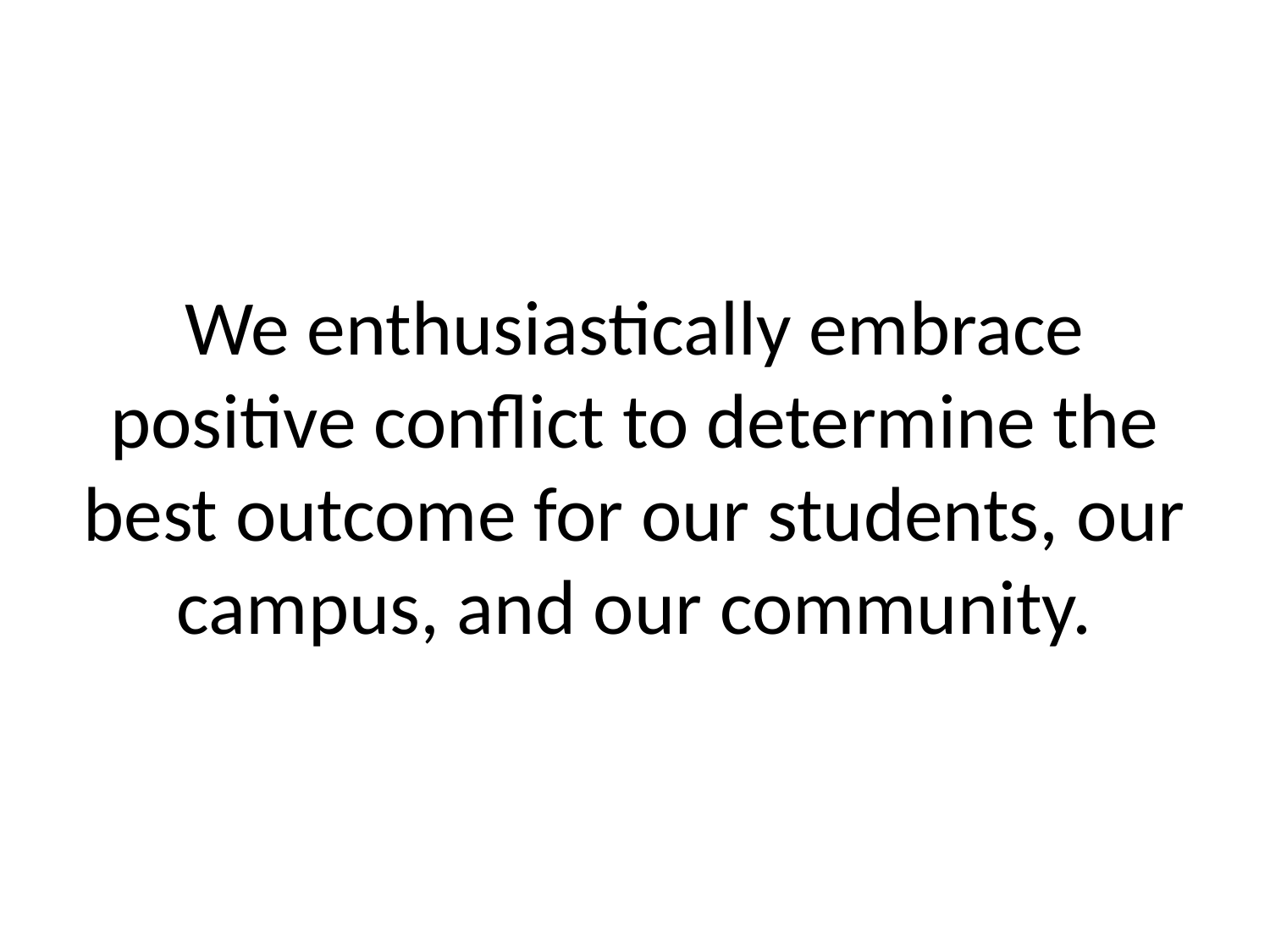

# We enthusiastically embrace positive conflict to determine the best outcome for our students, our campus, and our community.